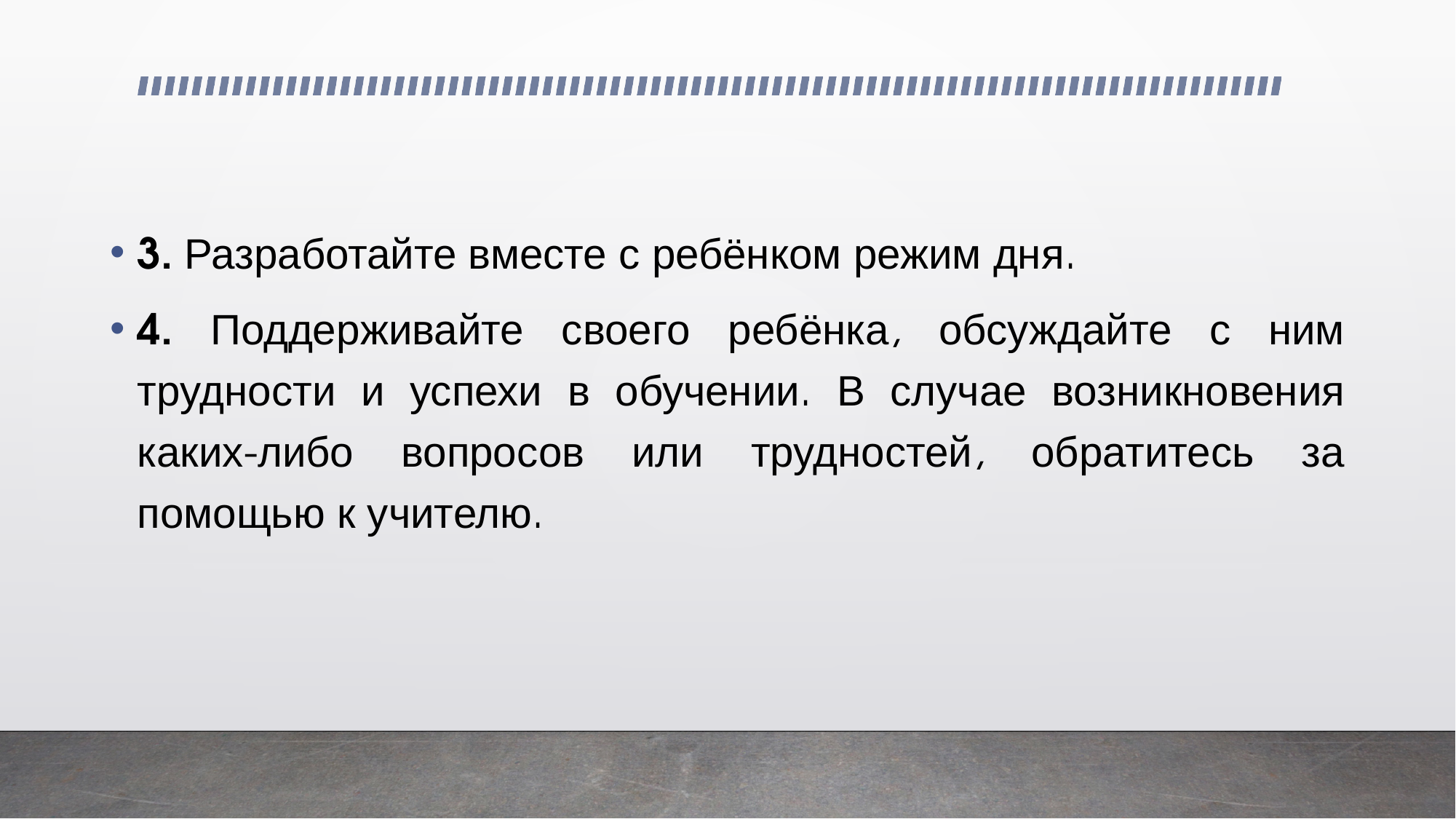

3. Разработайте вместе с ребёнком режим дня.
4. Поддерживайте своего ребёнка, обсуждайте с ним трудности и успехи в обучении. В случае возникновения каких-либо вопросов или трудностей, обратитесь за помощью к учителю.